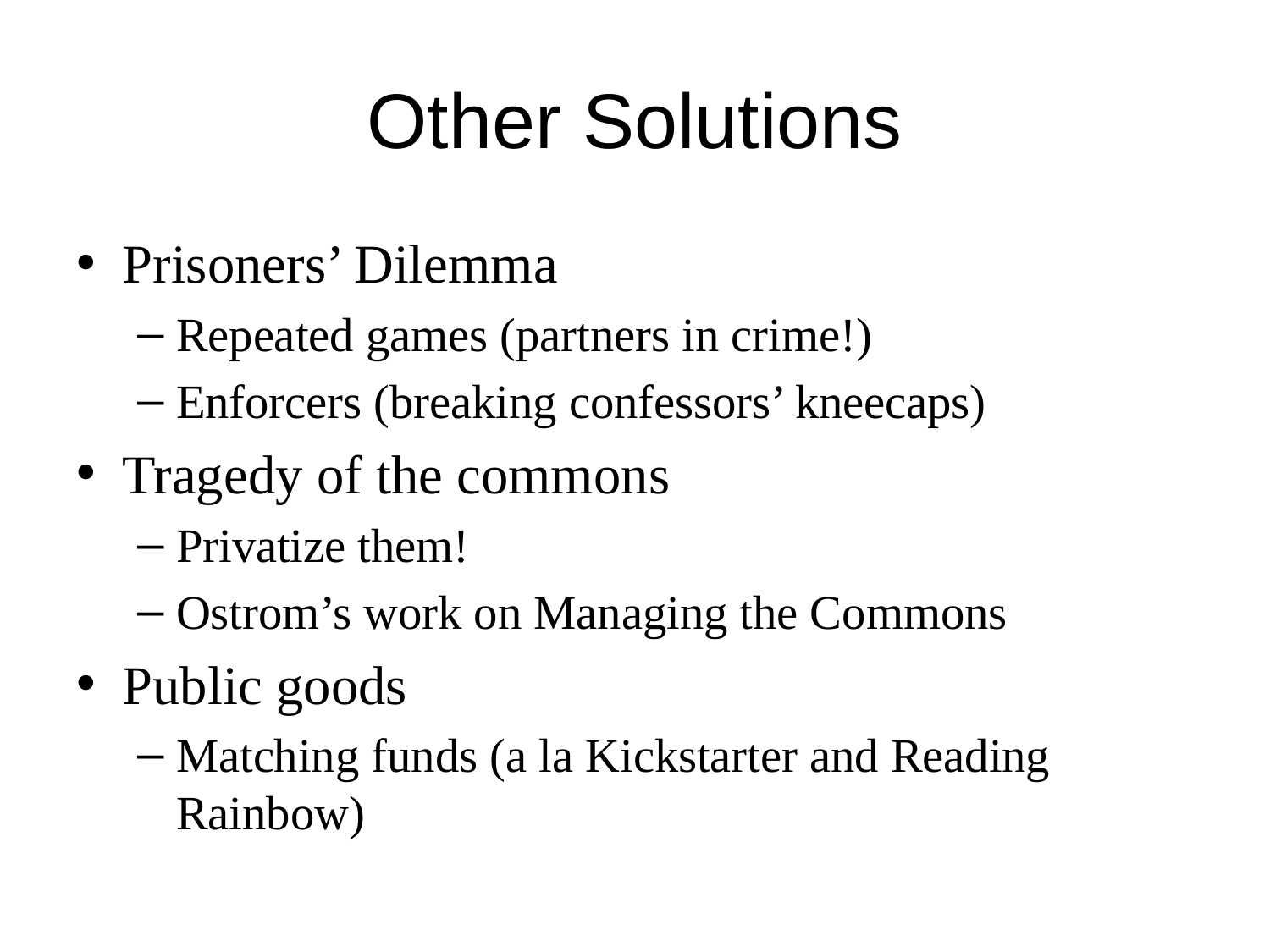

# Other Solutions
Prisoners’ Dilemma
Repeated games (partners in crime!)
Enforcers (breaking confessors’ kneecaps)
Tragedy of the commons
Privatize them!
Ostrom’s work on Managing the Commons
Public goods
Matching funds (a la Kickstarter and Reading Rainbow)